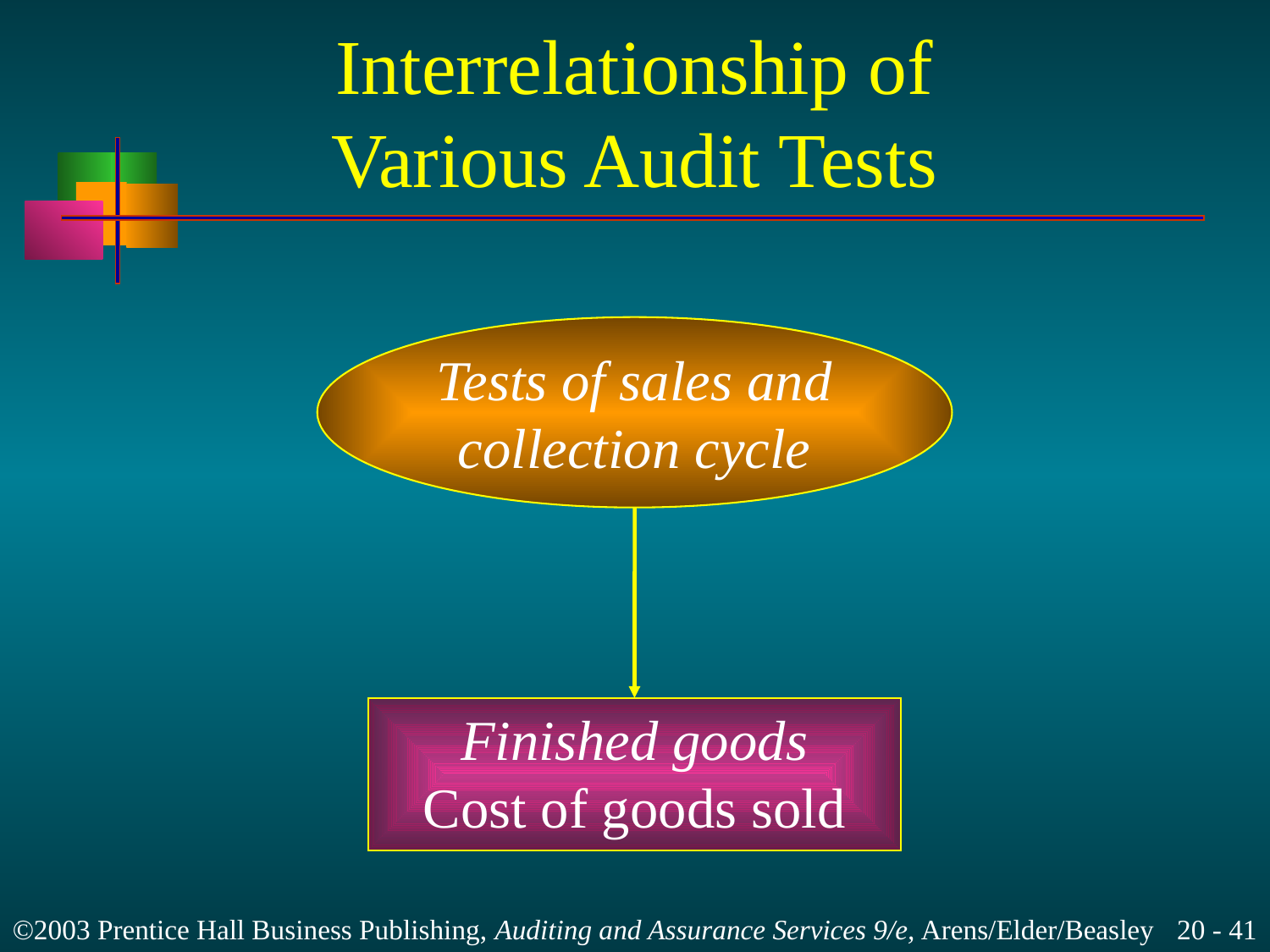

# Interrelationship of Various Audit Tests
Tests of sales and
collection cycle
Finished goods
Cost of goods sold